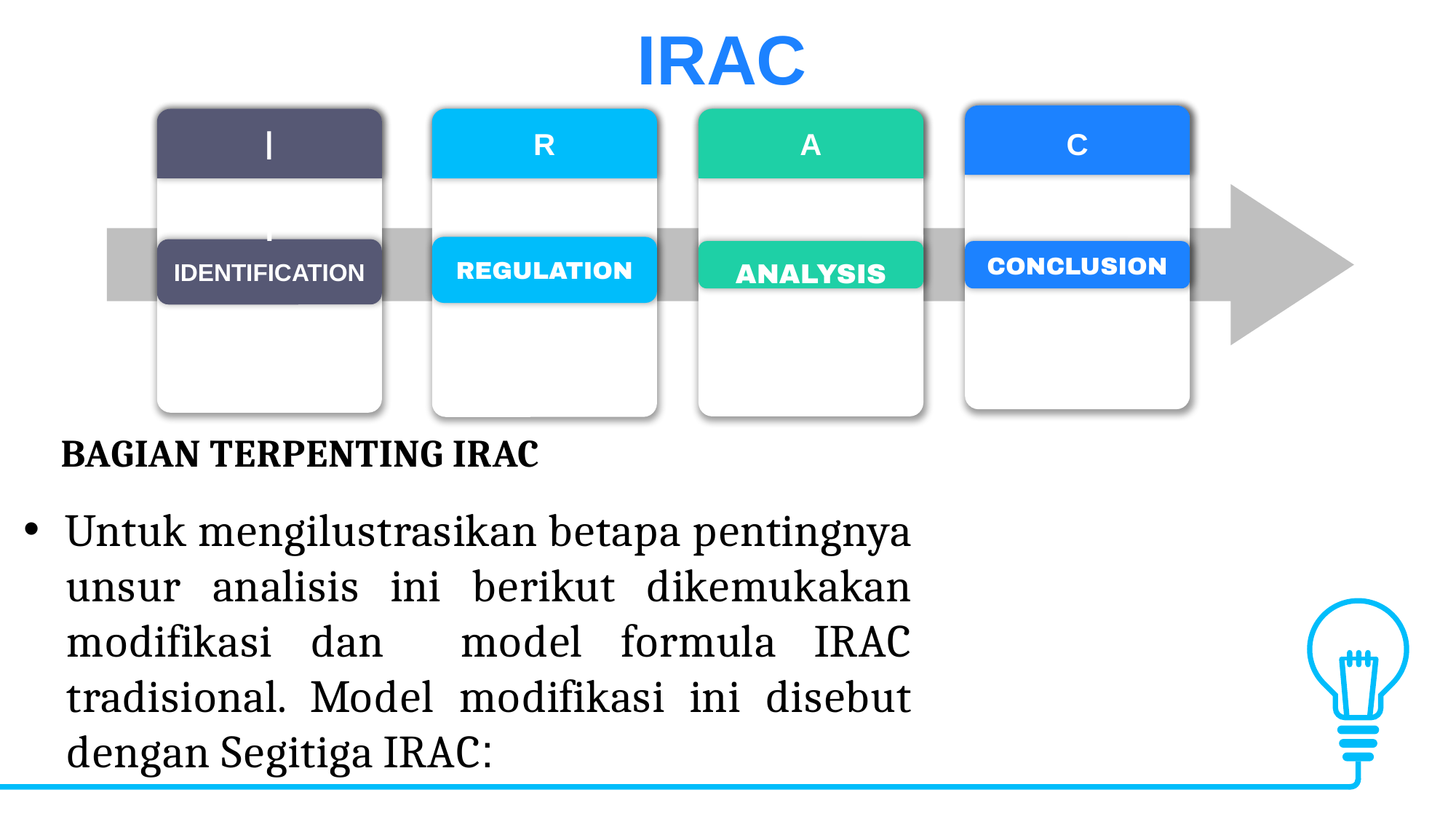

IRAC

I

A
C
R

I
REGULATION
IDENTIFICATION
ANALYSIS
CONCLUSION

BAGIAN TERPENTING IRAC
Untuk mengilustrasikan betapa pentingnya unsur analisis ini berikut dikemukakan modifikasi dan  model formula IRAC tradisional. Model modifikasi ini disebut dengan Segitiga IRAC: